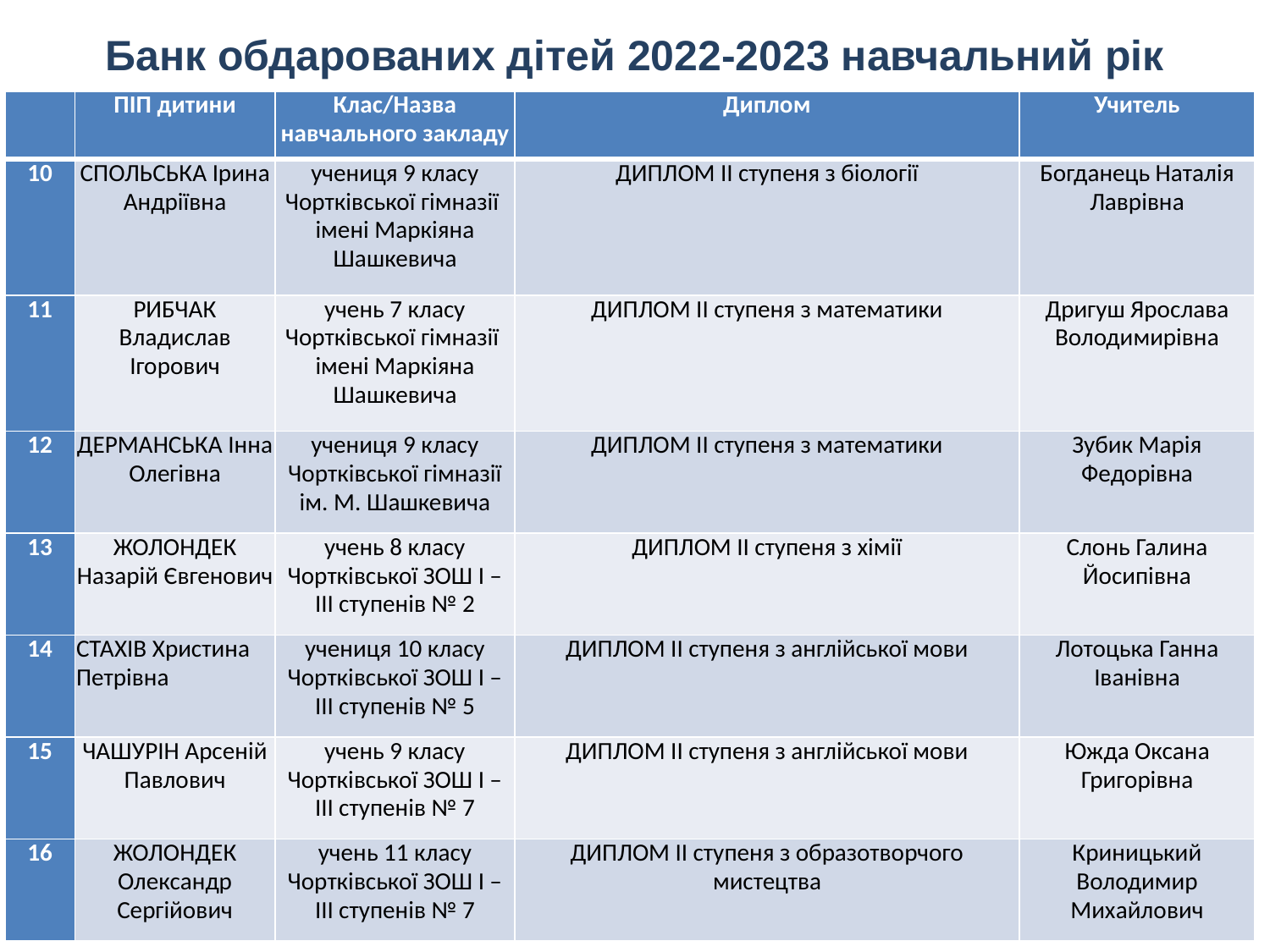

Банк обдарованих дітей 2022-2023 навчальний рік
|  | ПІП дитини | Клас/Назва навчального закладу | Диплом | Учитель |
| --- | --- | --- | --- | --- |
| 10 | СПОЛЬСЬКА Ірина Андріївна | учениця 9 класу Чортківської гімназії імені Маркіяна Шашкевича | ДИПЛОМ ІІ ступеня з біології | Богданець Наталія Лаврівна |
| 11 | РИБЧАК Владислав Ігорович | учень 7 класу Чортківської гімназії імені Маркіяна Шашкевича | ДИПЛОМ ІІ ступеня з математики | Дригуш Ярослава Володимирівна |
| 12 | ДЕРМАНСЬКА Інна Олегівна | учениця 9 класу Чортківської гімназії ім. М. Шашкевича | ДИПЛОМ ІІ ступеня з математики | Зубик Марія Федорівна |
| 13 | ЖОЛОНДЕК Назарій Євгенович | учень 8 класу Чортківської ЗОШ І – ІІІ ступенів № 2 | ДИПЛОМ ІІ ступеня з хімії | Слонь Галина Йосипівна |
| 14 | СТАХІВ Христина Петрівна | учениця 10 класу Чортківської ЗОШ І – ІІІ ступенів № 5 | ДИПЛОМ ІІ ступеня з англійської мови | Лотоцька Ганна Іванівна |
| 15 | ЧАШУРІН Арсеній Павлович | учень 9 класу Чортківської ЗОШ І – ІІІ ступенів № 7 | ДИПЛОМ ІІ ступеня з англійської мови | Южда Оксана Григорівна |
| 16 | ЖОЛОНДЕК Олександр Сергійович | учень 11 класу Чортківської ЗОШ І – ІІІ ступенів № 7 | ДИПЛОМ ІІ ступеня з образотворчого мистецтва | Криницький Володимир Михайлович |